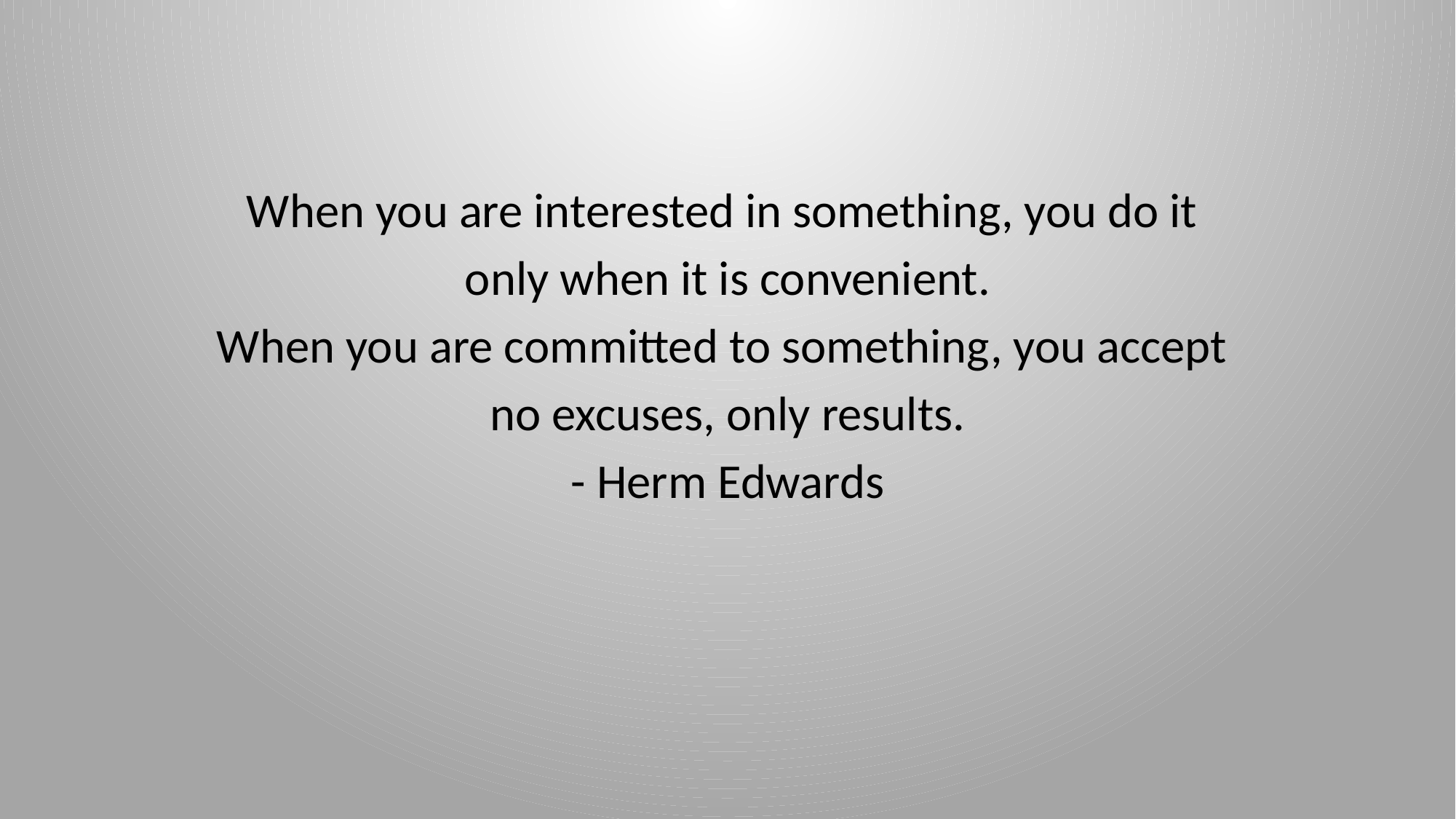

#
When you are interested in something, you do it
only when it is convenient.
When you are committed to something, you accept
no excuses, only results.
- Herm Edwards